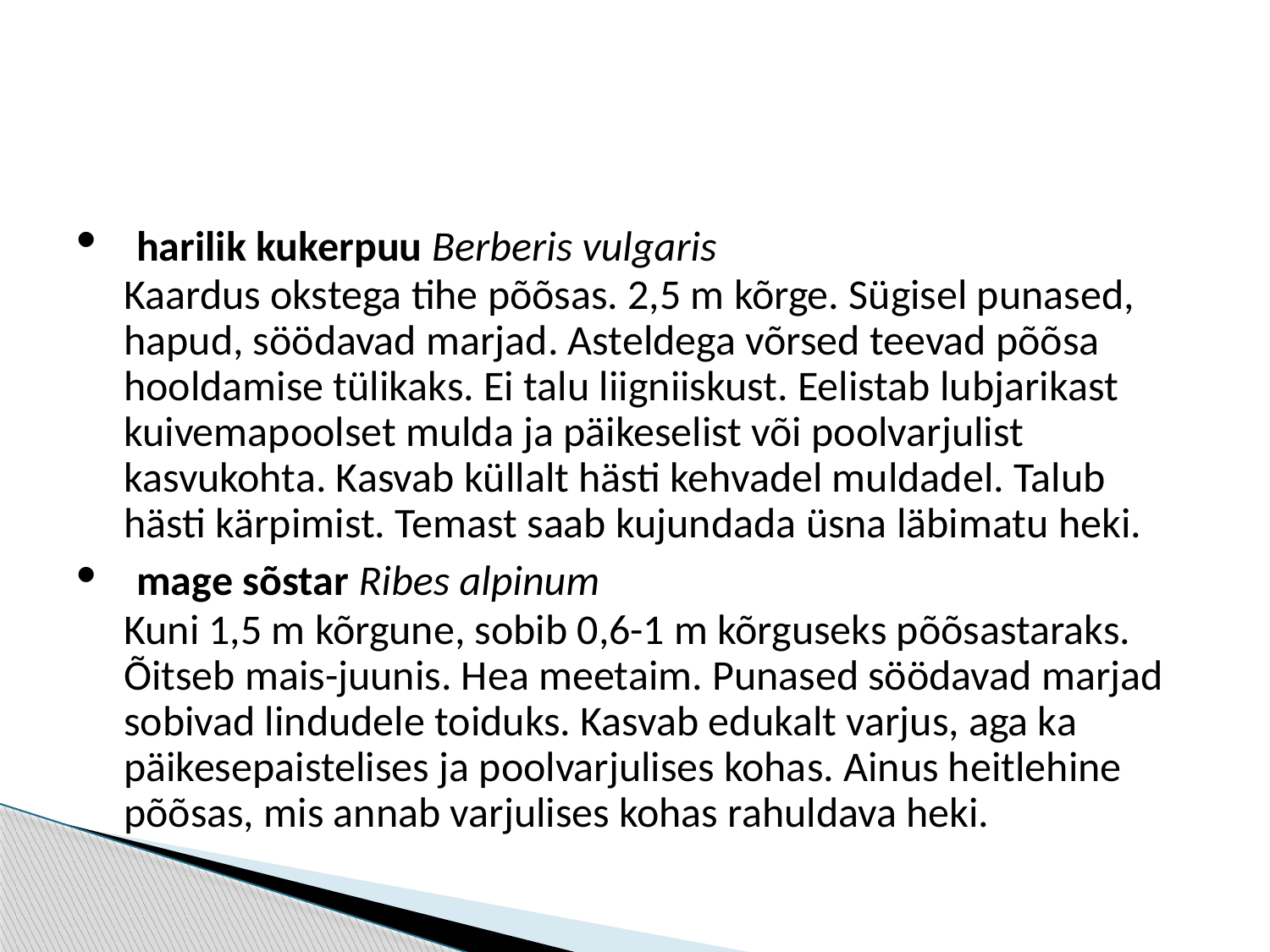

#
 harilik kukerpuu Berberis vulgaris
Kaardus okstega tihe põõsas. 2,5 m kõrge. Sügisel punased, hapud, söödavad marjad. Asteldega võrsed teevad põõsa hooldamise tülikaks. Ei talu liigniiskust. Eelistab lubjarikast kuivemapoolset mulda ja päikeselist või poolvarjulist kasvukohta. Kasvab küllalt hästi kehvadel muldadel. Talub hästi kärpimist. Temast saab kujundada üsna läbimatu heki.
 mage sõstar Ribes alpinum
Kuni 1,5 m kõrgune, sobib 0,6-1 m kõrguseks põõsastaraks. Õitseb mais-juunis. Hea meetaim. Punased söödavad marjad sobivad lindudele toiduks. Kasvab edukalt varjus, aga ka päikesepaistelises ja poolvarjulises kohas. Ainus heitlehine põõsas, mis annab varjulises kohas rahuldava heki.